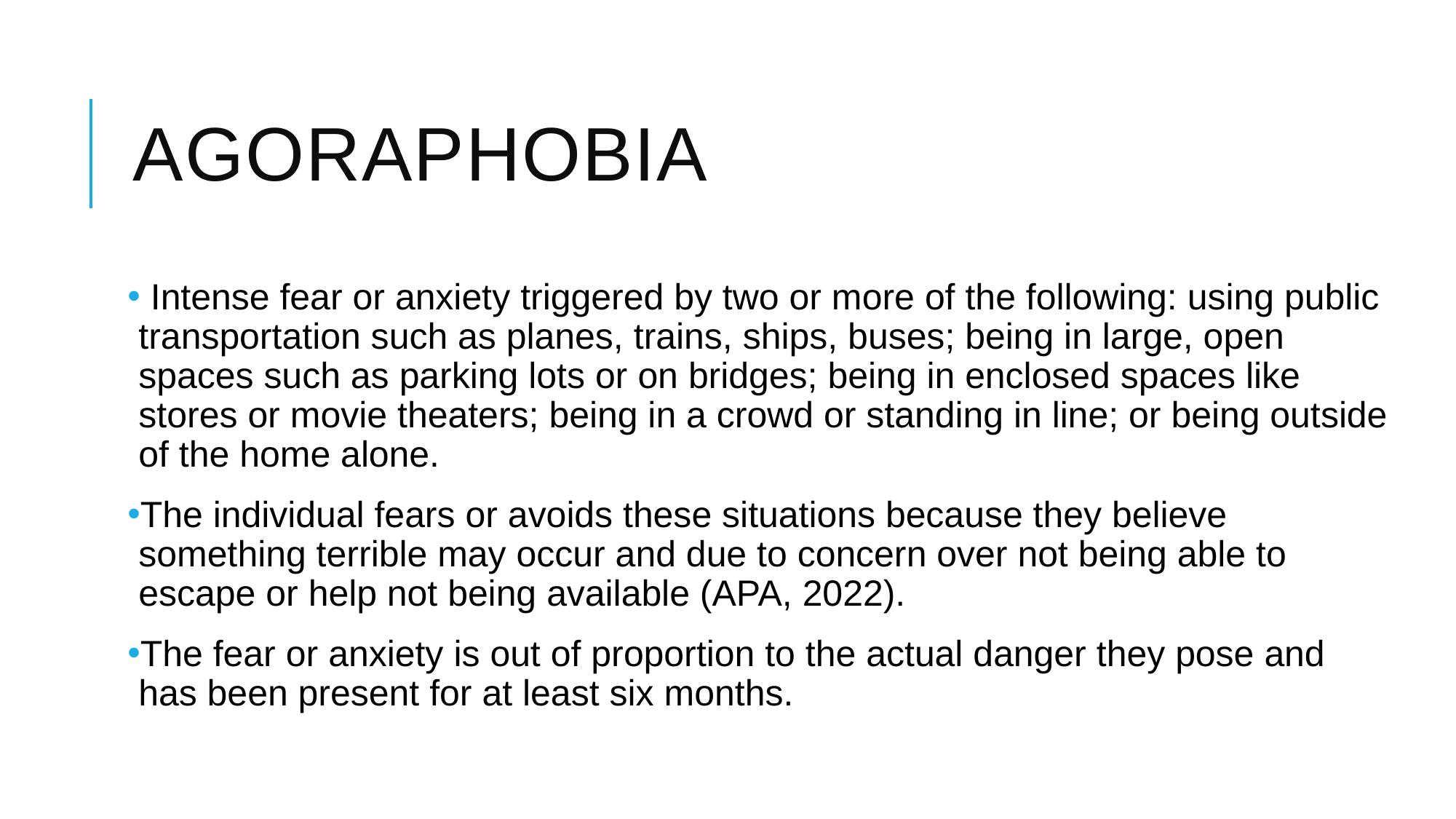

# Agoraphobia
 Intense fear or anxiety triggered by two or more of the following: using public transportation such as planes, trains, ships, buses; being in large, open spaces such as parking lots or on bridges; being in enclosed spaces like stores or movie theaters; being in a crowd or standing in line; or being outside of the home alone.
The individual fears or avoids these situations because they believe something terrible may occur and due to concern over not being able to escape or help not being available (APA, 2022).
The fear or anxiety is out of proportion to the actual danger they pose and has been present for at least six months.